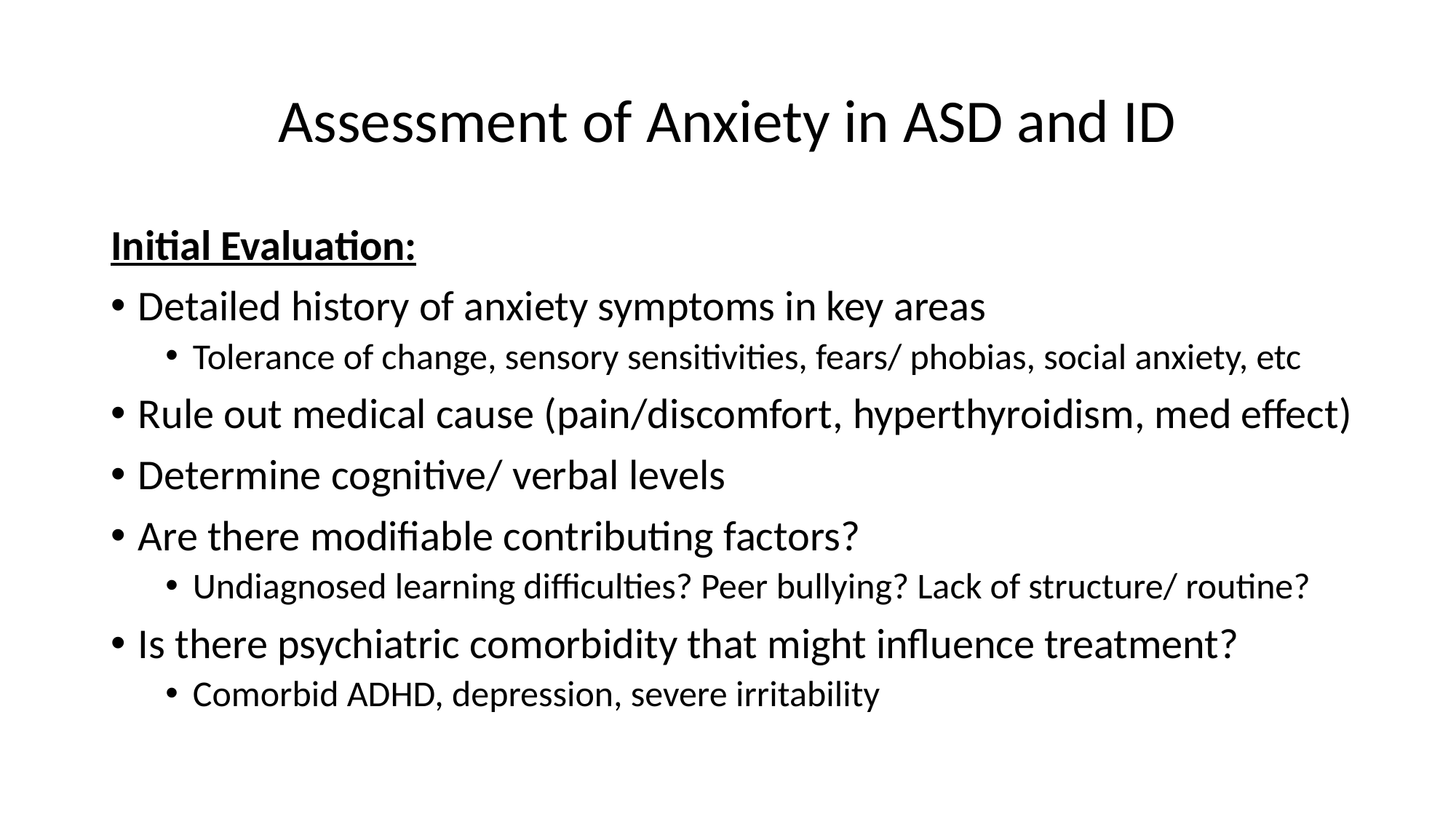

# Assessment of Anxiety in ASD and ID
Initial Evaluation:
Detailed history of anxiety symptoms in key areas
Tolerance of change, sensory sensitivities, fears/ phobias, social anxiety, etc
Rule out medical cause (pain/discomfort, hyperthyroidism, med effect)
Determine cognitive/ verbal levels
Are there modifiable contributing factors?
Undiagnosed learning difficulties? Peer bullying? Lack of structure/ routine?
Is there psychiatric comorbidity that might influence treatment?
Comorbid ADHD, depression, severe irritability